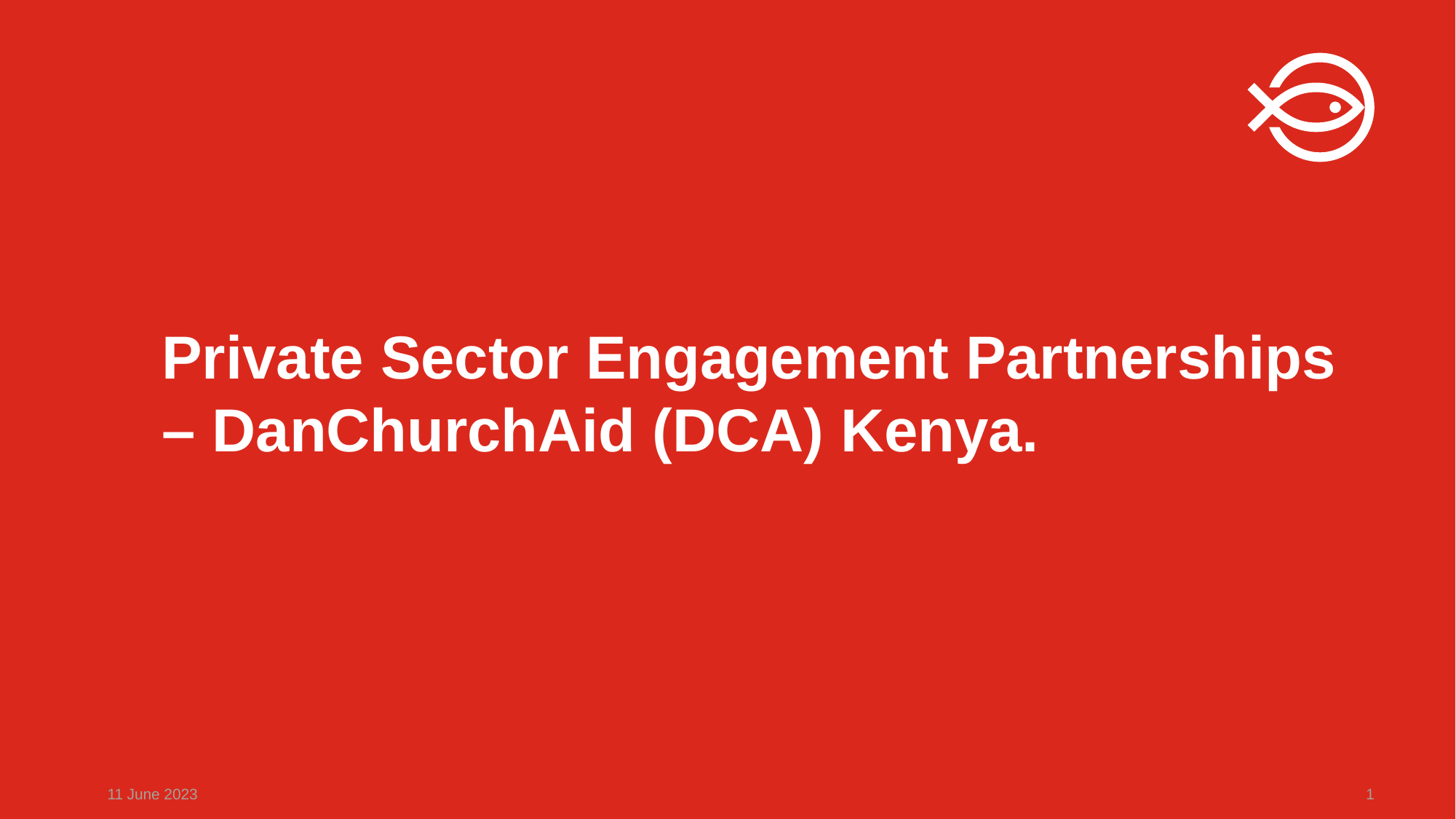

# Private Sector Engagement Partnerships – DanChurchAid (DCA) Kenya.
11 June 2023
1